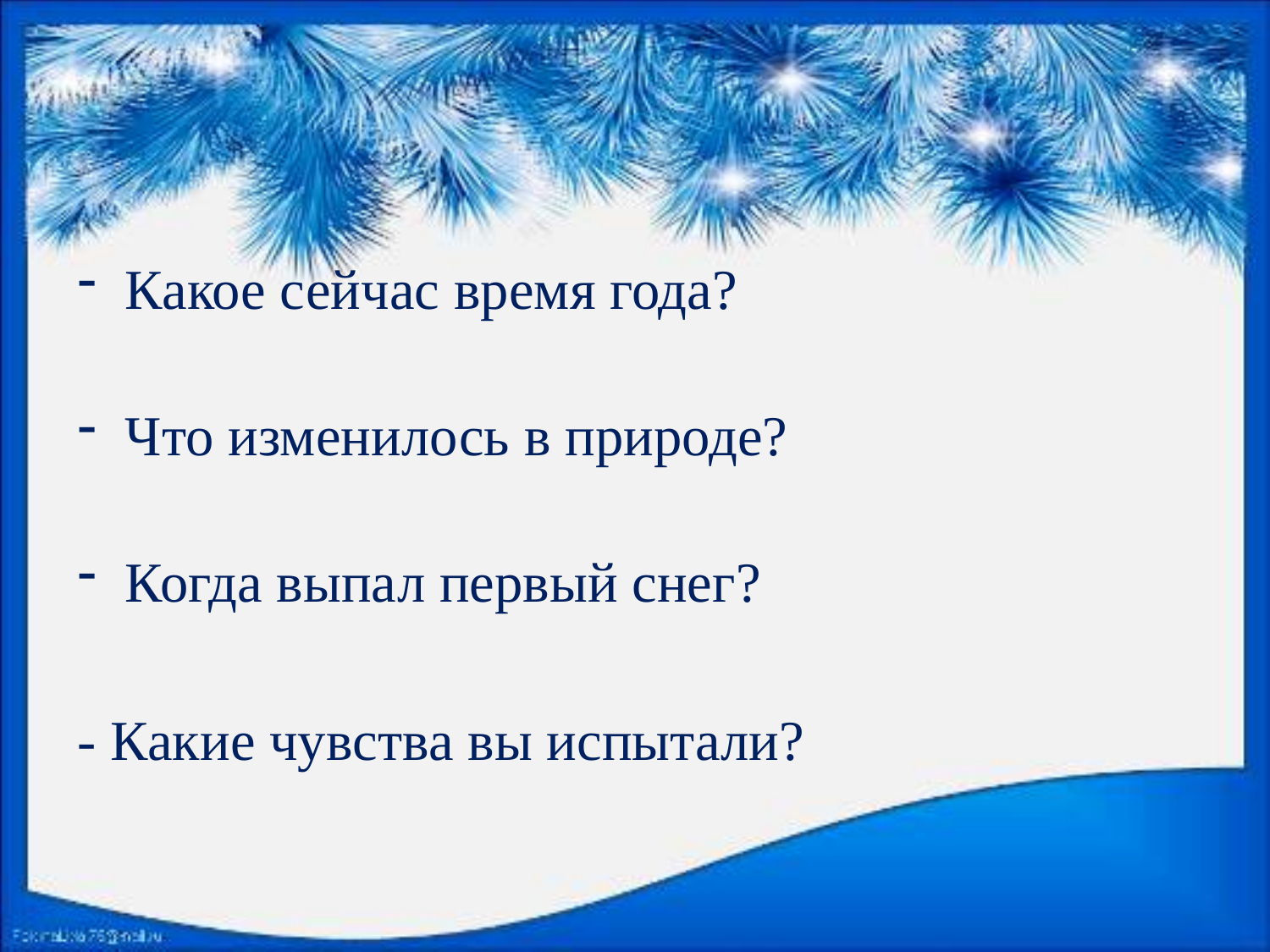

Какое сейчас время года?
Что изменилось в природе?
Когда выпал первый снег?

- Какие чувства вы испытали?